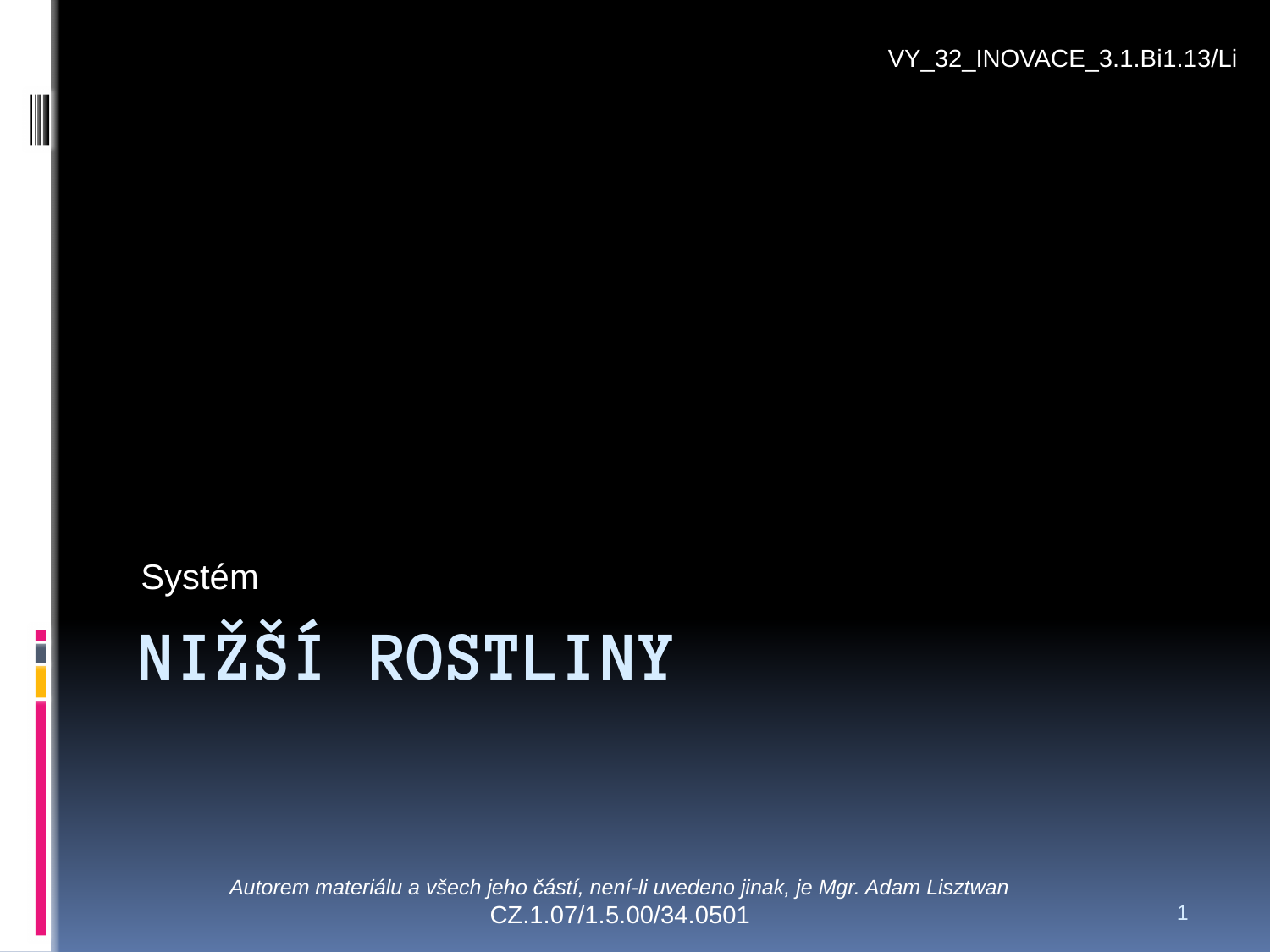

VY_32_INOVACE_3.1.Bi1.13/Li
Systém
# Nižší rostliny
Autorem materiálu a všech jeho částí, není-li uvedeno jinak, je Mgr. Adam Lisztwan
CZ.1.07/1.5.00/34.0501
		1